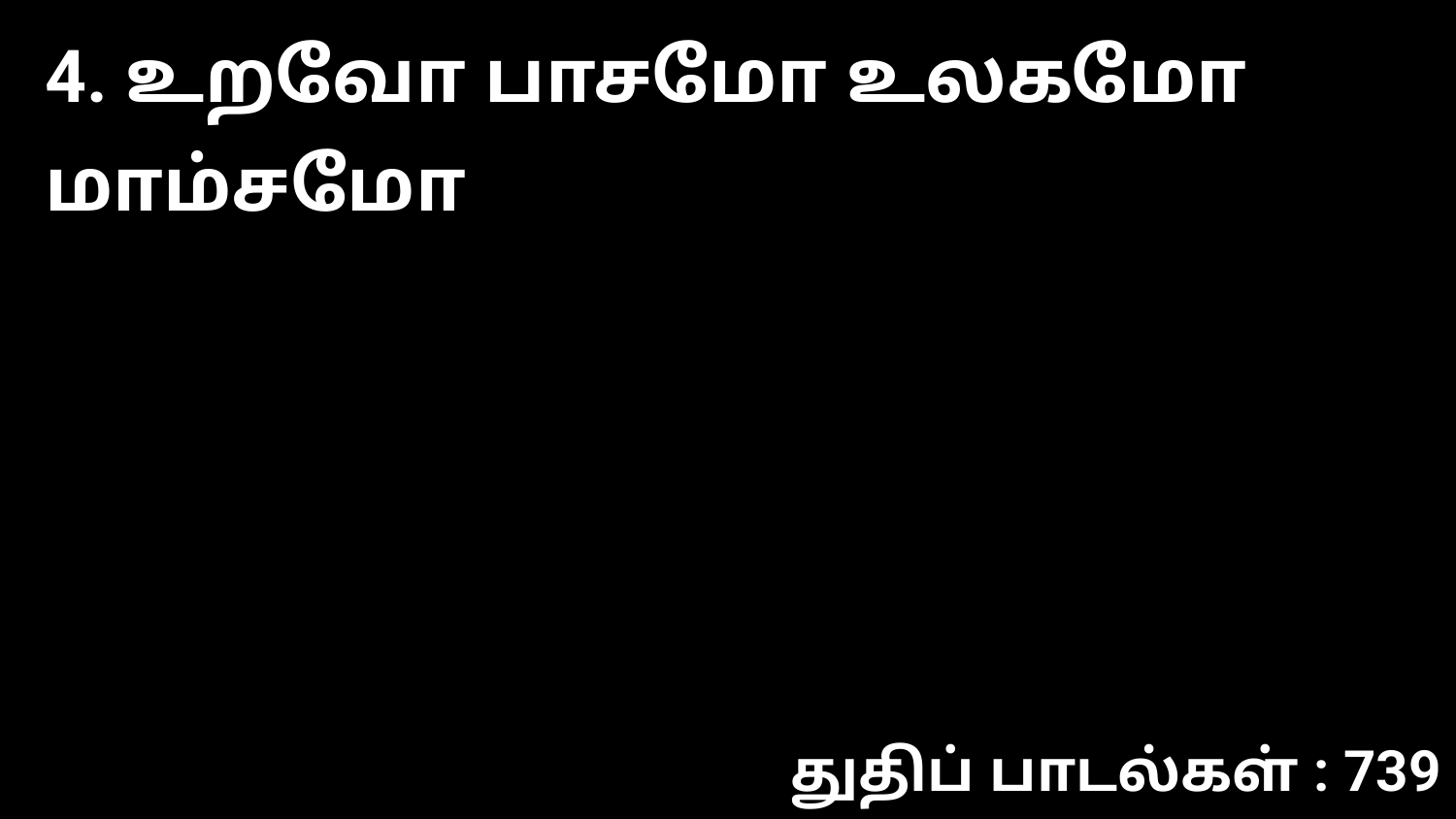

4. உறவோ பாசமோ உலகமோ மாம்சமோ
துதிப் பாடல்கள் : 739